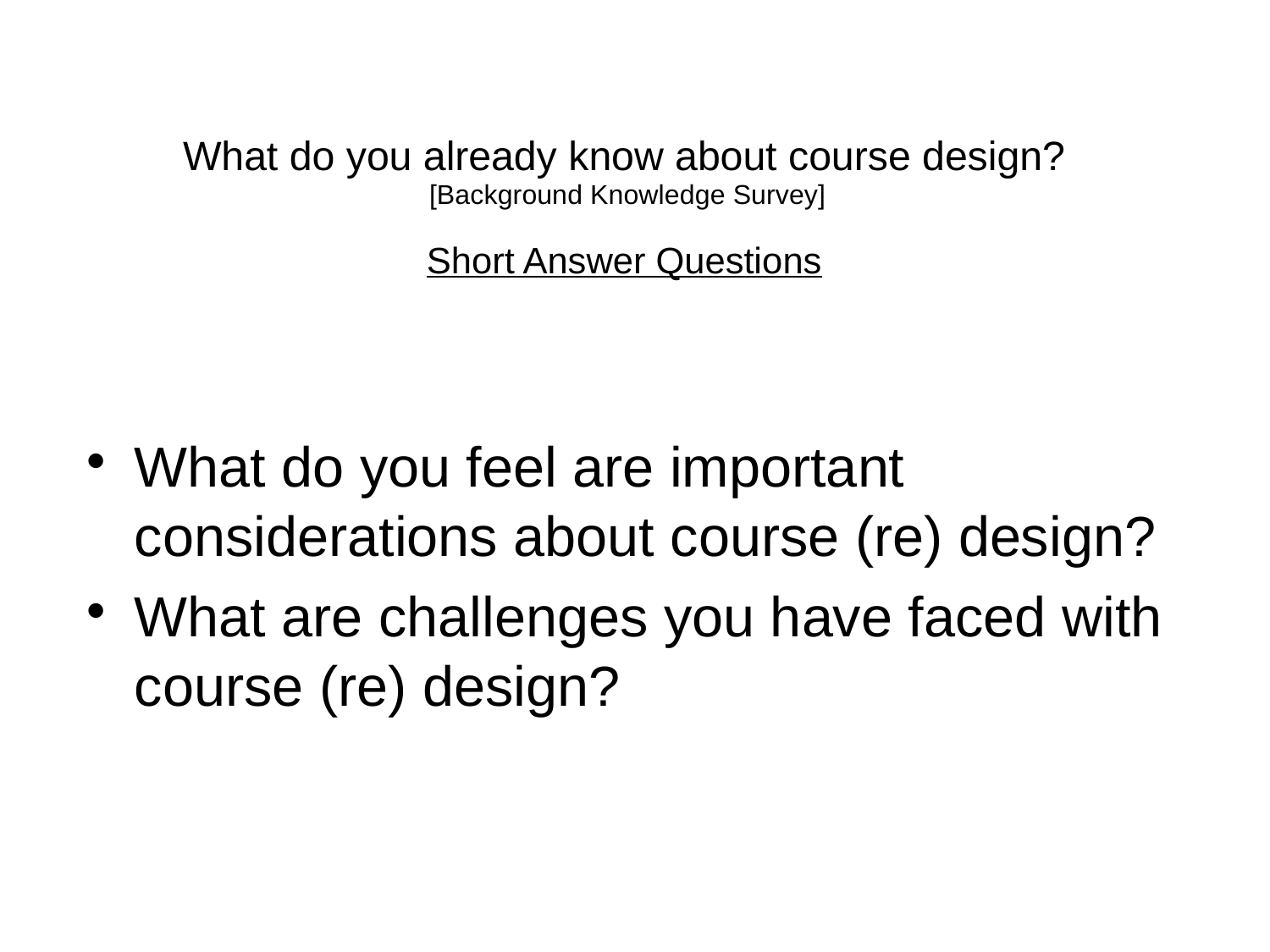

# What do you already know about course design? [Background Knowledge Survey] Short Answer Questions
What do you feel are important considerations about course (re) design?
What are challenges you have faced with course (re) design?